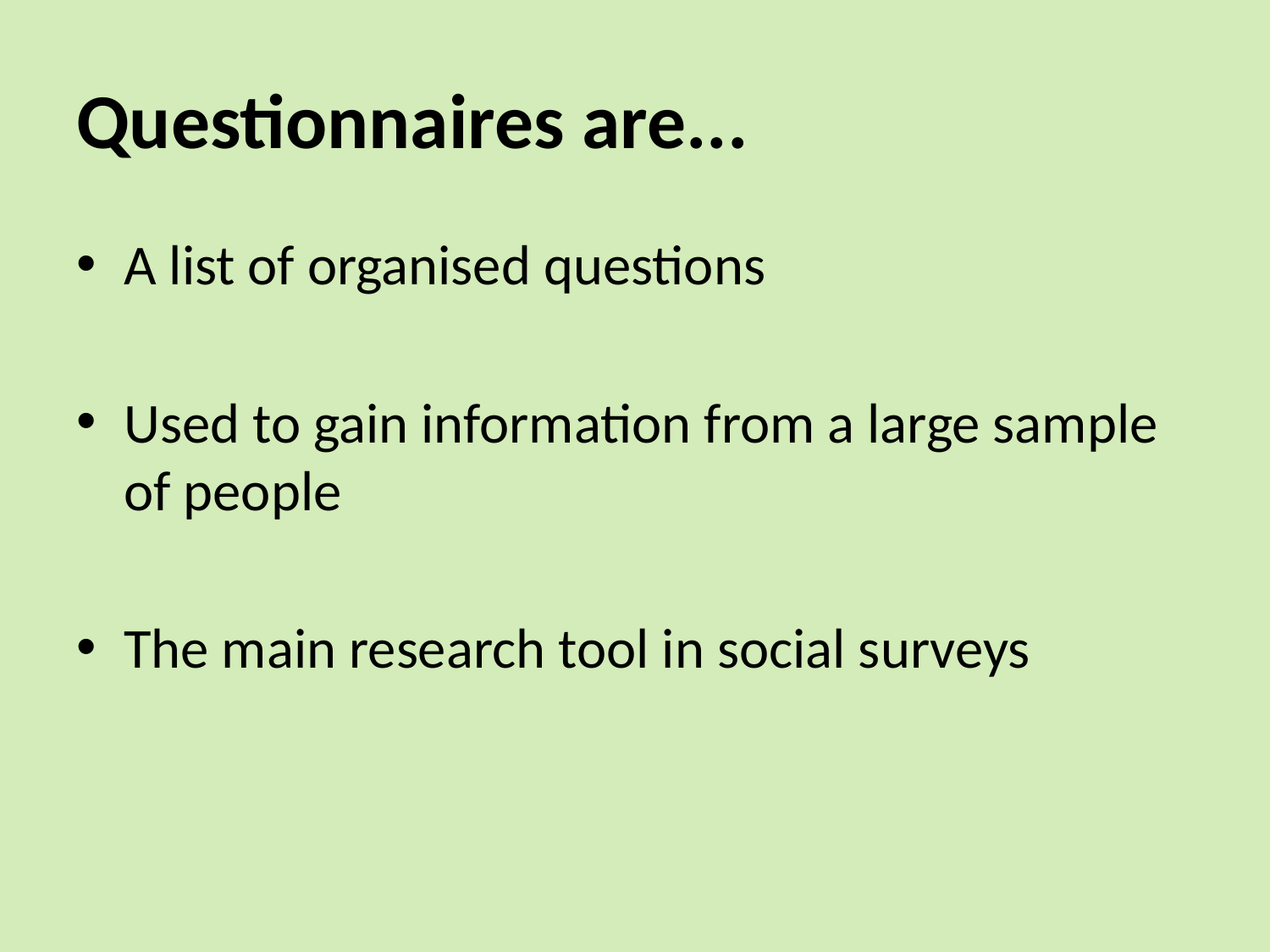

# Questionnaires are...
A list of organised questions

Used to gain information from a large sample of people

The main research tool in social surveys